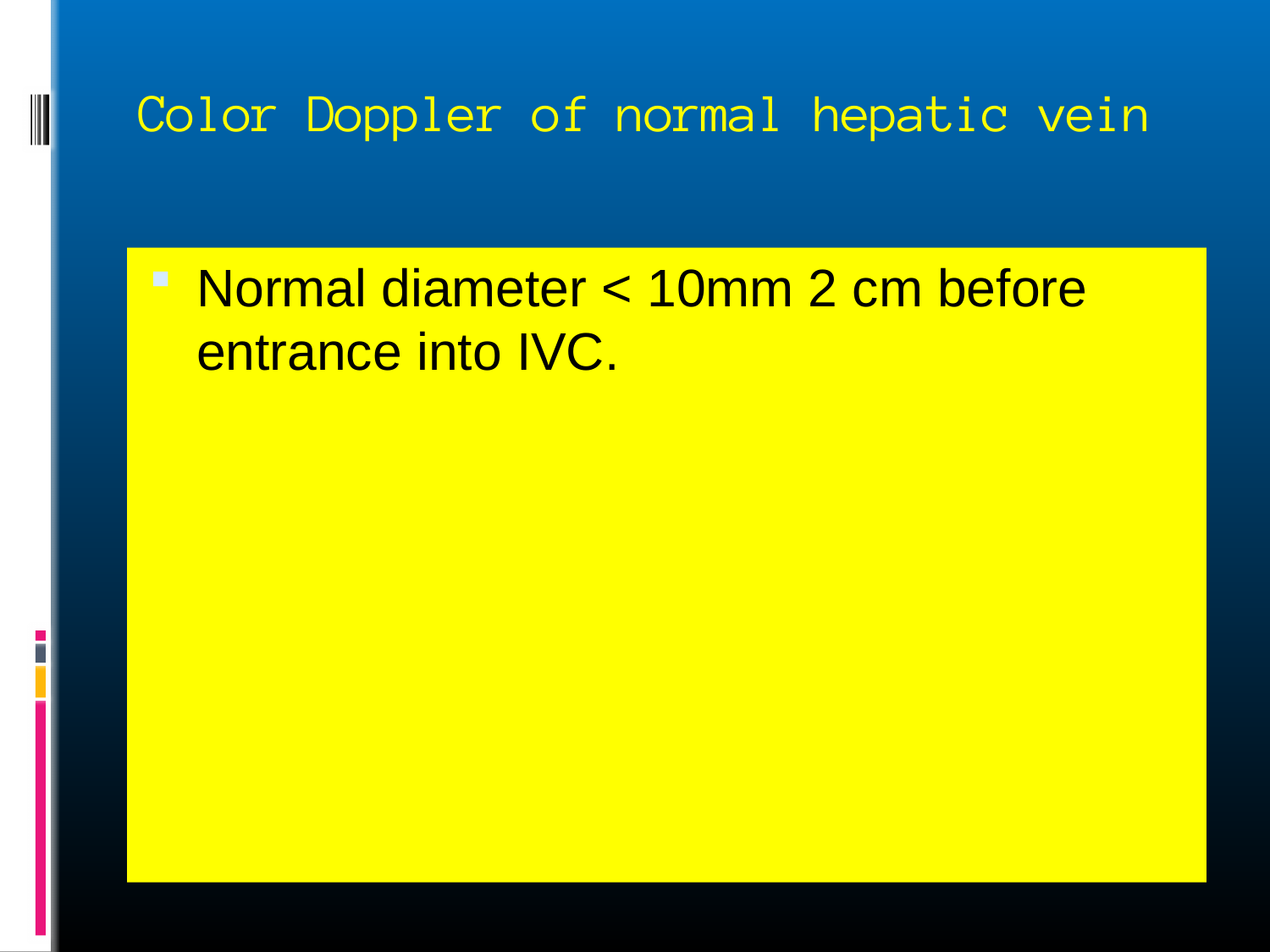

# Color Doppler of normal hepatic vein
Normal diameter < 10mm 2 cm before entrance into IVC.